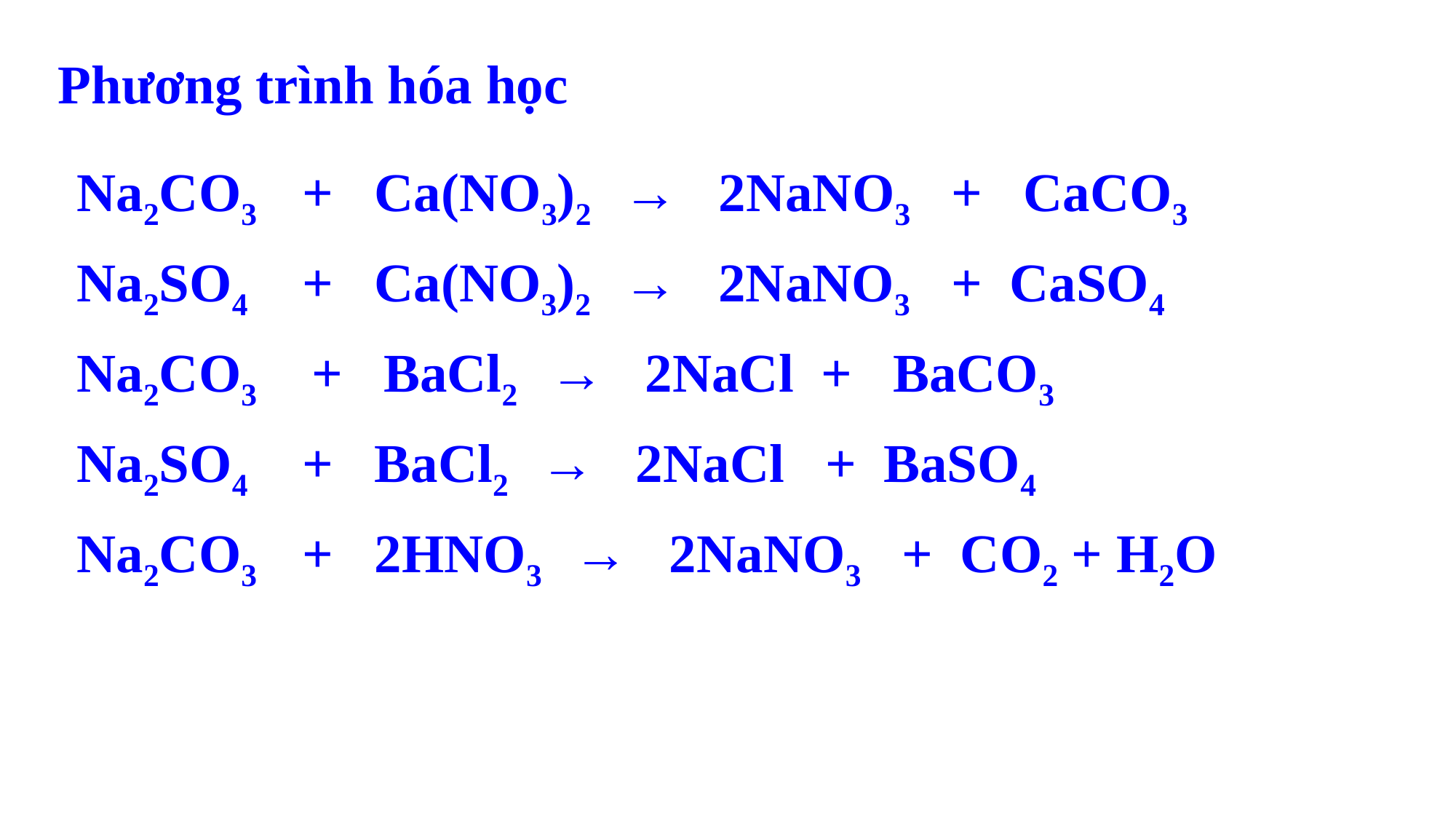

Phương trình hóa học
Na2CO3     +   Ca(NO3)2    →   2NaNO3   +   CaCO3
Na2SO4    +   Ca(NO3)2    →   2NaNO3   +  CaSO4
Na2CO3    +   BaCl2    →   2NaCl  +   BaCO3
Na2SO4    +   BaCl2    →   2NaCl   +  BaSO4
Na2CO3     +   2HNO3    →   2NaNO3   +  CO2 + H2O